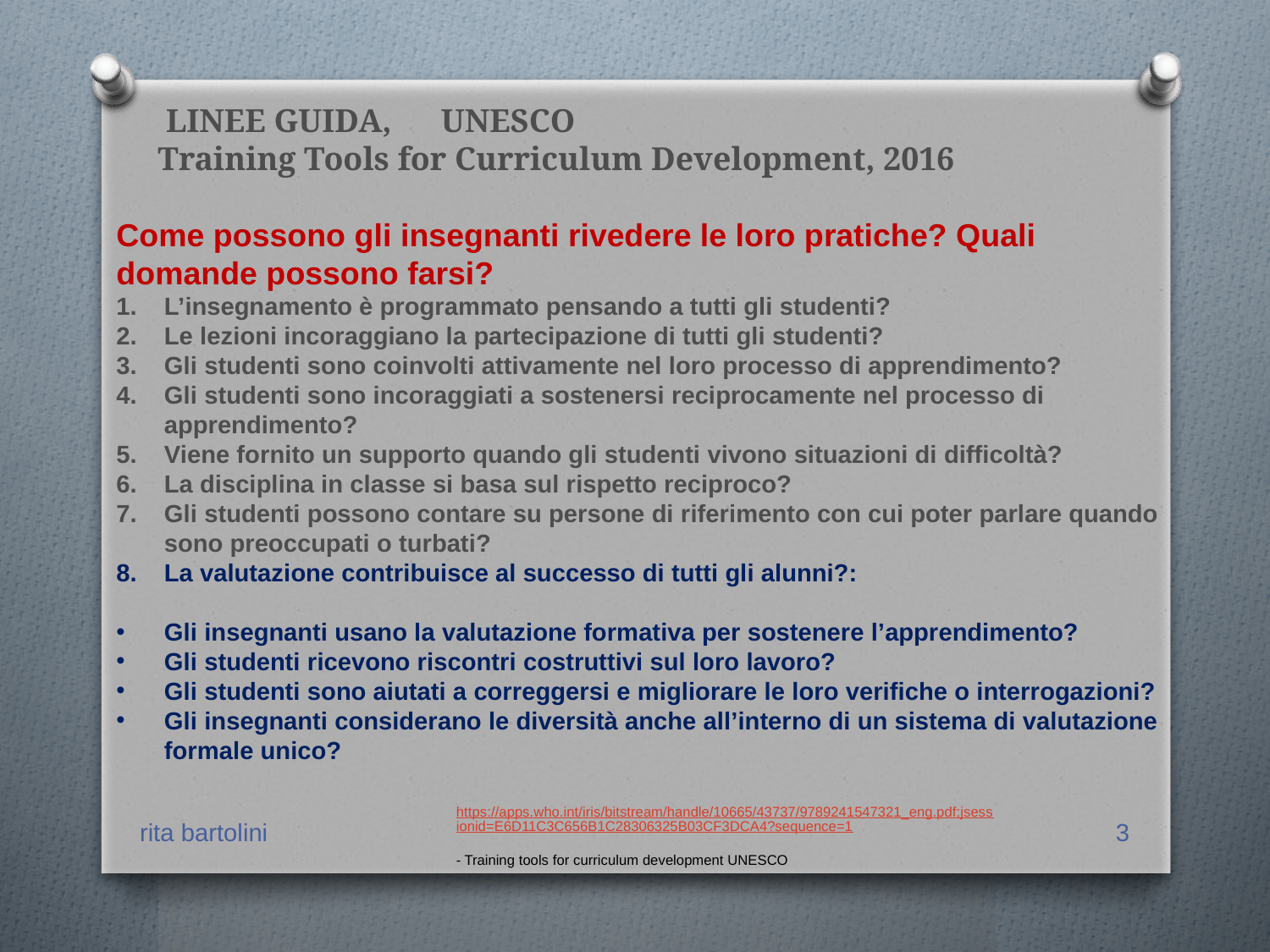

LINEE GUIDA,      UNESCO
     Training Tools for Curriculum Development, 2016

Come possono gli insegnanti rivedere le loro pratiche? Quali domande possono farsi?
L’insegnamento è programmato pensando a tutti gli studenti?
Le lezioni incoraggiano la partecipazione di tutti gli studenti?
Gli studenti sono coinvolti attivamente nel loro processo di apprendimento?
Gli studenti sono incoraggiati a sostenersi reciprocamente nel processo di apprendimento?
Viene fornito un supporto quando gli studenti vivono situazioni di difficoltà?
La disciplina in classe si basa sul rispetto reciproco?
Gli studenti possono contare su persone di riferimento con cui poter parlare quando sono preoccupati o turbati?
La valutazione contribuisce al successo di tutti gli alunni?:

Gli insegnanti usano la valutazione formativa per sostenere l’apprendimento?
Gli studenti ricevono riscontri costruttivi sul loro lavoro?
Gli studenti sono aiutati a correggersi e migliorare le loro verifiche o interrogazioni?
Gli insegnanti considerano le diversità anche all’interno di un sistema di valutazione formale unico?

https://apps.who.int/iris/bitstream/handle/10665/43737/9789241547321_eng.pdf;jsessionid=E6D11C3C656B1C28306325B03CF3DCA4?sequence=1
 
- Training tools for curriculum development UNESCO
rita bartolini
3